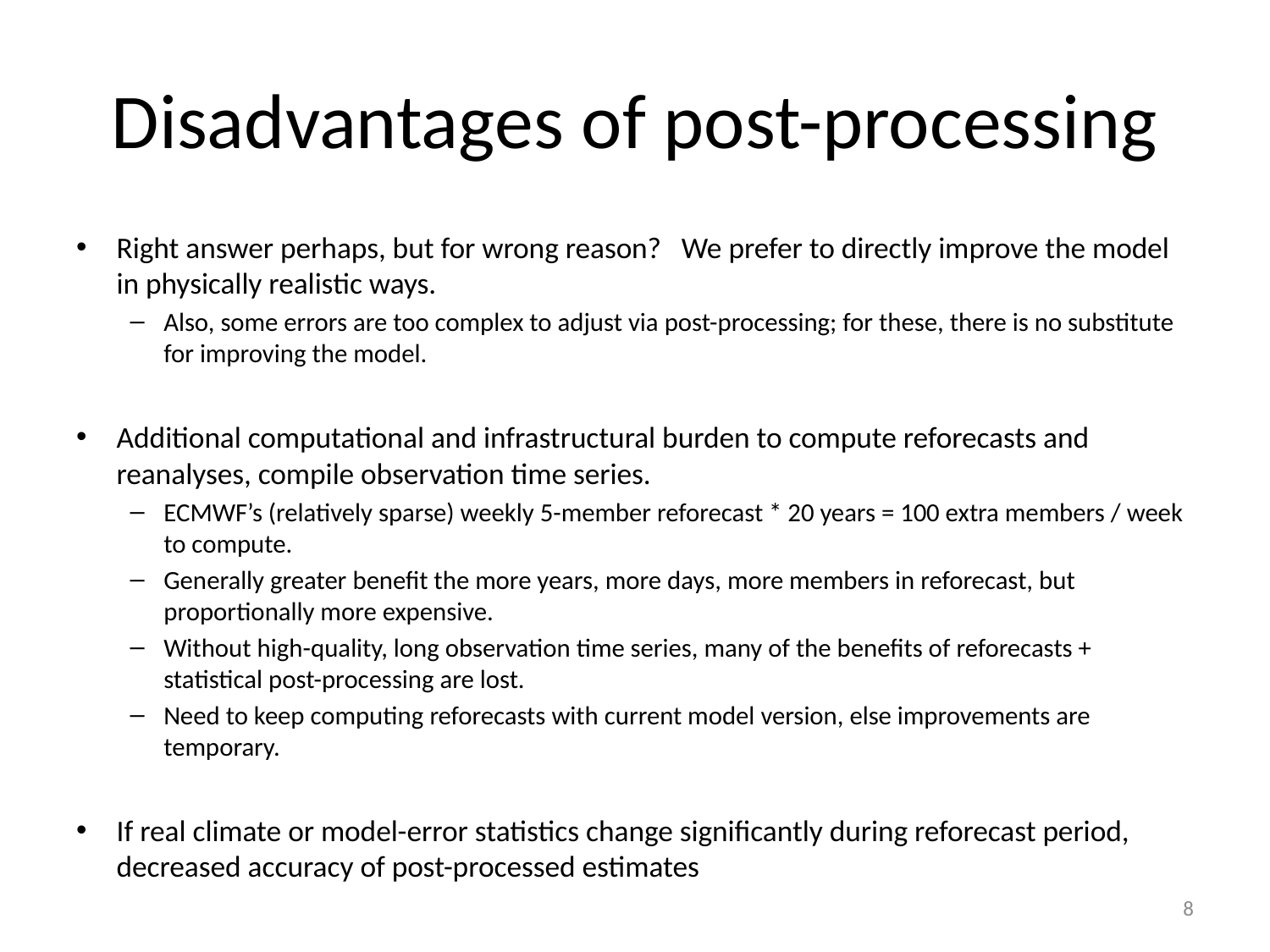

# Disadvantages of post-processing
Right answer perhaps, but for wrong reason?   We prefer to directly improve the model in physically realistic ways.
Also, some errors are too complex to adjust via post-processing; for these, there is no substitute for improving the model.

Additional computational and infrastructural burden to compute reforecasts and reanalyses, compile observation time series.
ECMWF’s (relatively sparse) weekly 5-member reforecast * 20 years = 100 extra members / week to compute.
Generally greater benefit the more years, more days, more members in reforecast, but proportionally more expensive.
Without high-quality, long observation time series, many of the benefits of reforecasts + statistical post-processing are lost.
Need to keep computing reforecasts with current model version, else improvements are temporary.

If real climate or model-error statistics change significantly during reforecast period, decreased accuracy of post-processed estimates
8